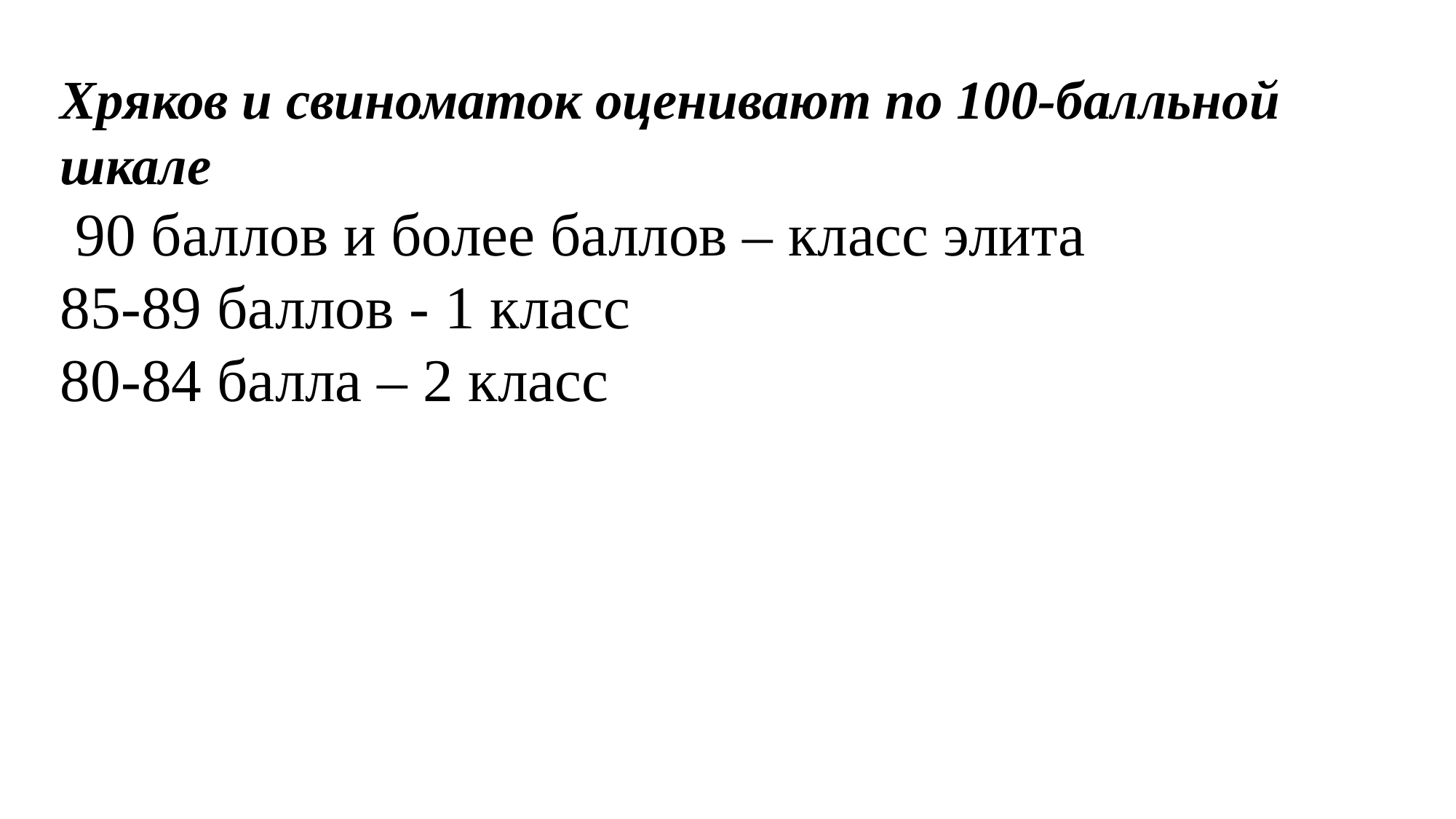

Хряков и свиноматок оценивают по 100-балльной шкале
 90 баллов и более баллов – класс элита
85-89 баллов - 1 класс
80-84 балла – 2 класс